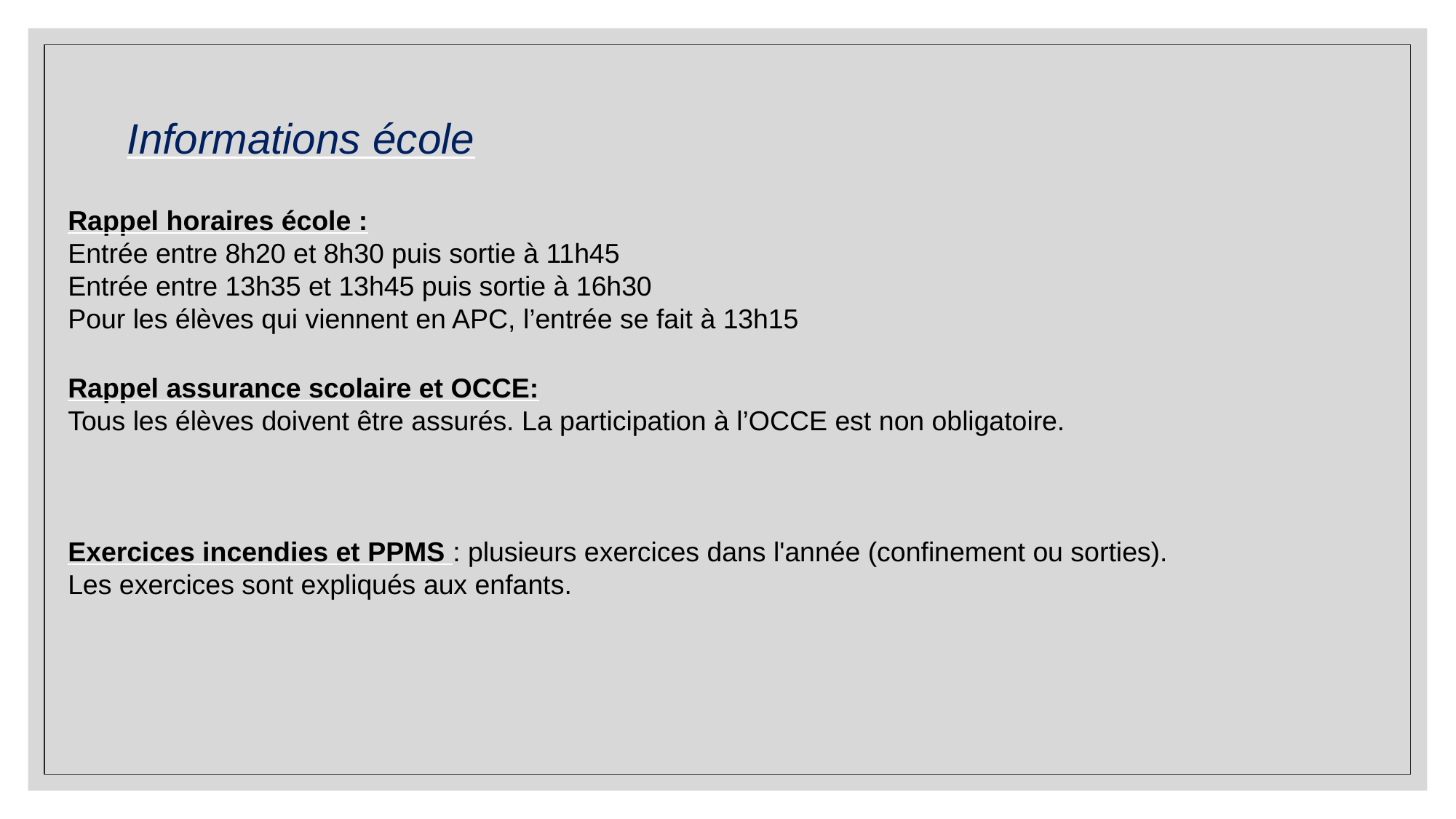

Informations école
Rappel horaires école :
Entrée entre 8h20 et 8h30 puis sortie à 11h45
Entrée entre 13h35 et 13h45 puis sortie à 16h30
Pour les élèves qui viennent en APC, l’entrée se fait à 13h15
Rappel assurance scolaire et OCCE:
Tous les élèves doivent être assurés. La participation à l’OCCE est non obligatoire.

Exercices incendies et PPMS : plusieurs exercices dans l'année (confinement ou sorties). Les exercices sont expliqués aux enfants.